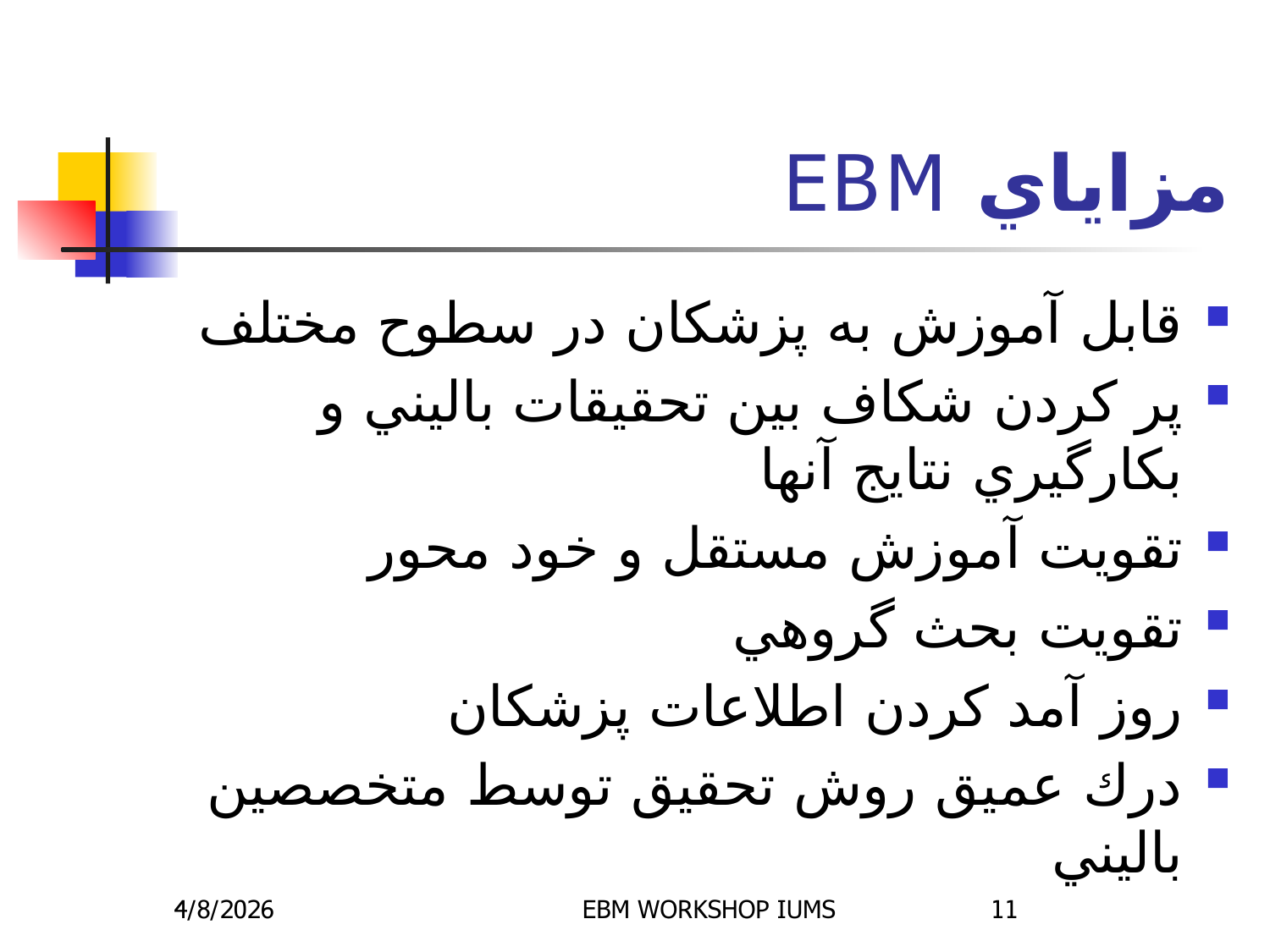

# مزاياي EBM
قابل آموزش به پزشكان در سطوح مختلف
پر كردن شكاف بين تحقيقات باليني و بكارگيري نتايج آنها
تقويت آ‌موزش مستقل و خود محور
تقويت بحث گروهي
روز آمد كردن اطلاعات پزشكان
درك عميق روش تحقيق توسط متخصصين باليني
4/8/2026
EBM WORKSHOP IUMS
11